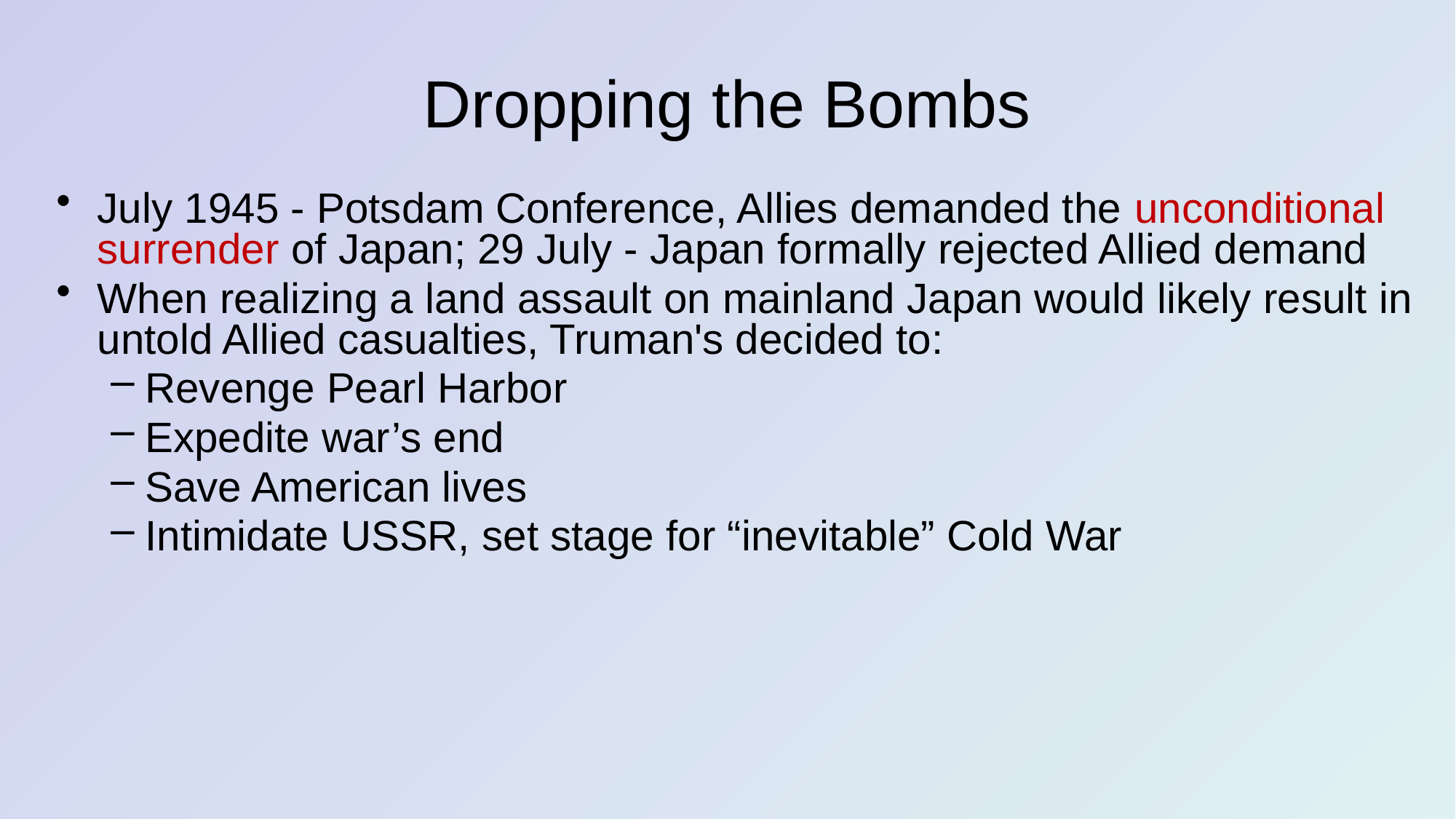

# Dropping the Bombs
July 1945 - Potsdam Conference, Allies demanded the unconditional surrender of Japan; 29 July - Japan formally rejected Allied demand
When realizing a land assault on mainland Japan would likely result in untold Allied casualties, Truman's decided to:
Revenge Pearl Harbor
Expedite war’s end
Save American lives
Intimidate USSR, set stage for “inevitable” Cold War